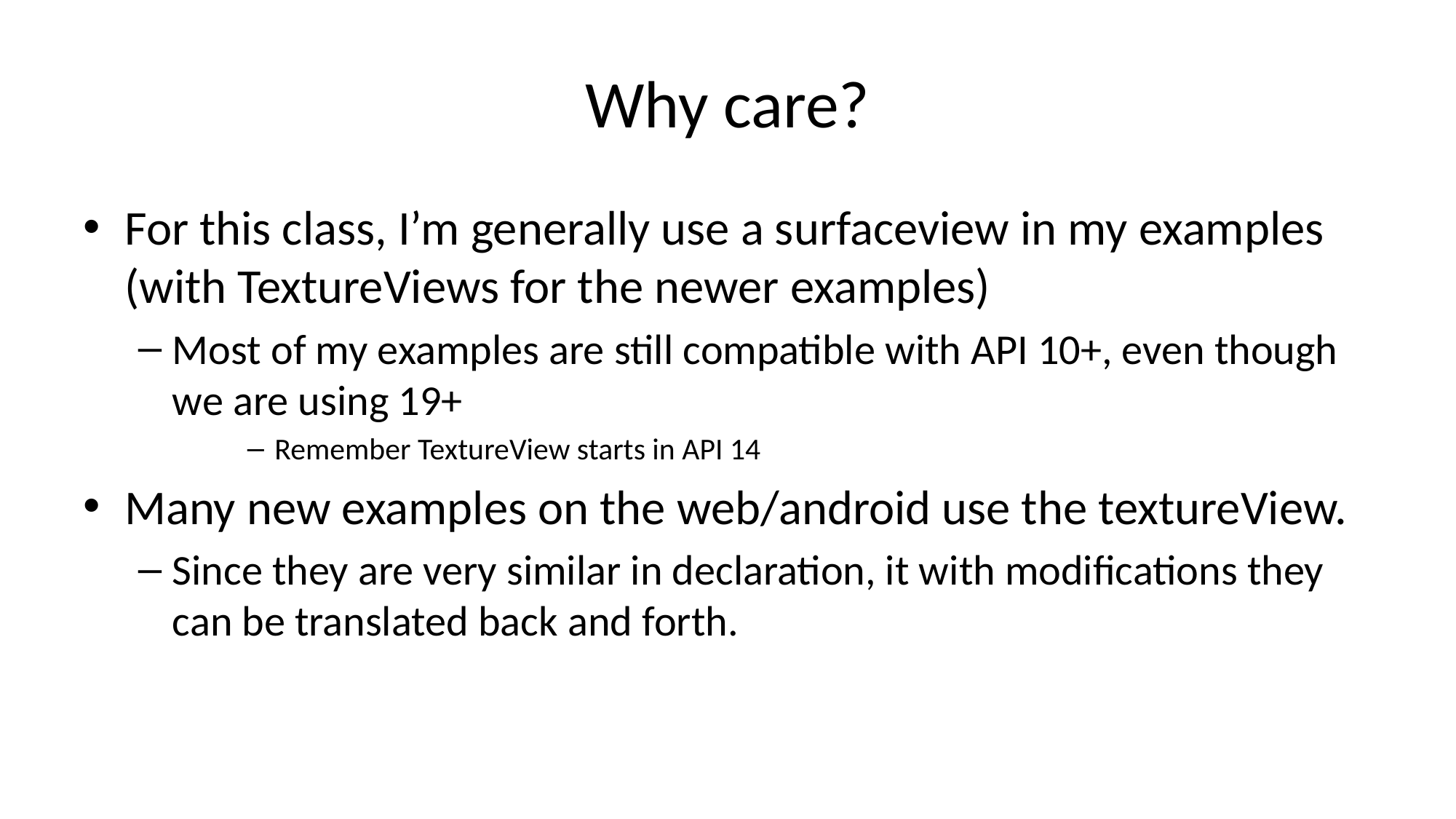

# Why care?
For this class, I’m generally use a surfaceview in my examples (with TextureViews for the newer examples)
Most of my examples are still compatible with API 10+, even though we are using 19+
Remember TextureView starts in API 14
Many new examples on the web/android use the textureView.
Since they are very similar in declaration, it with modifications they can be translated back and forth.